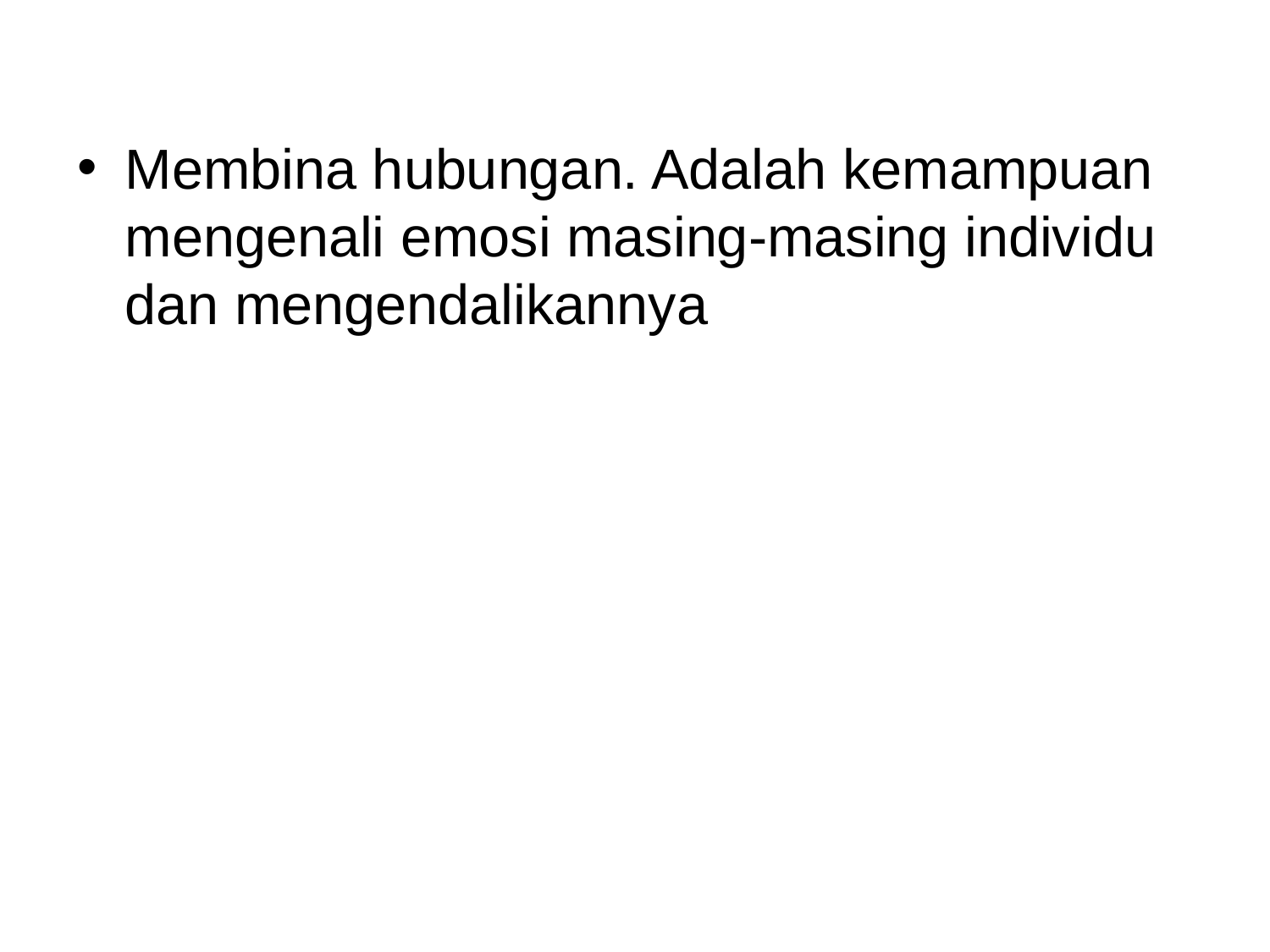

Membina hubungan. Adalah kemampuan mengenali emosi masing-masing individu dan mengendalikannya